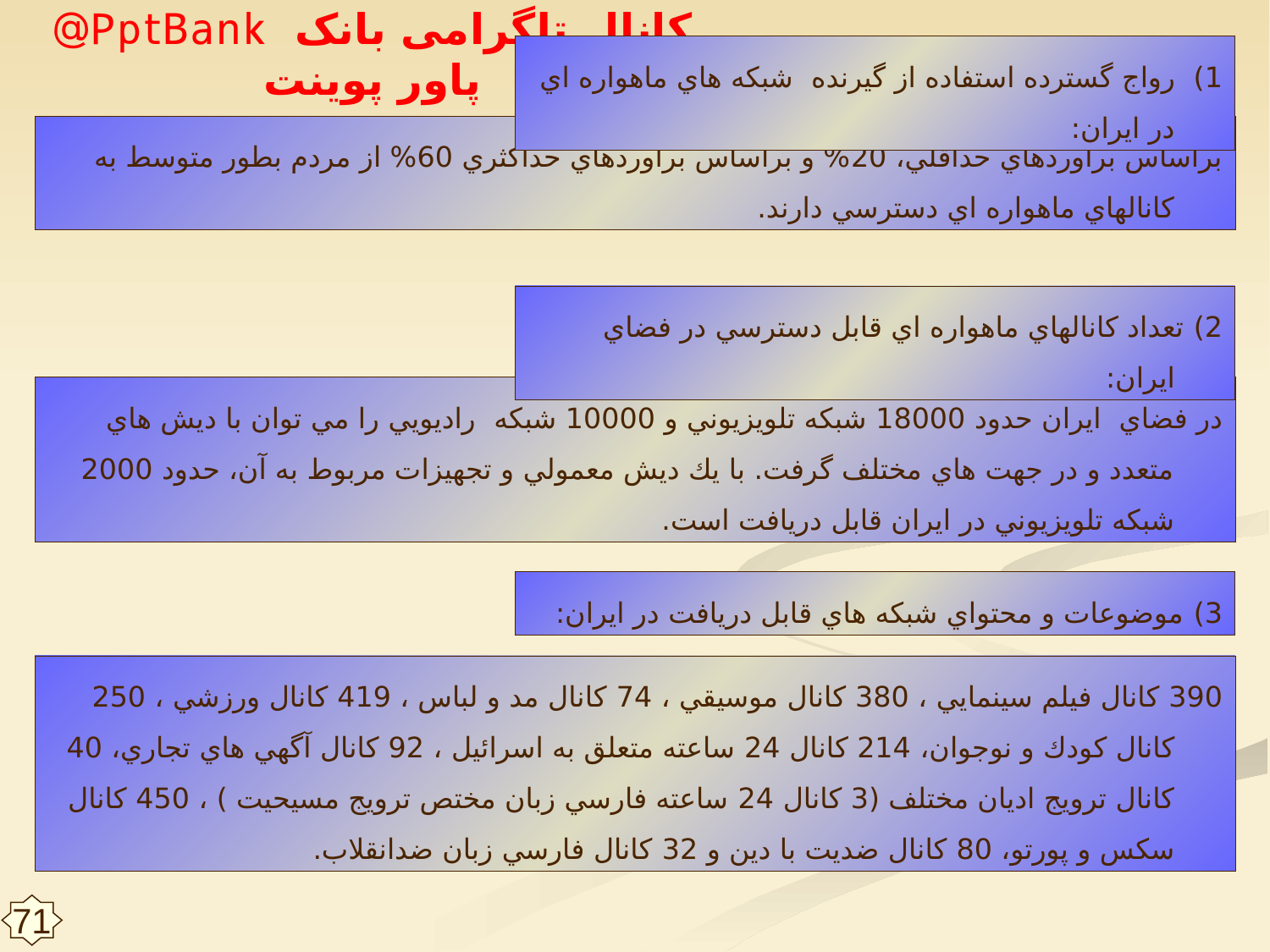

1)  رواج گسترده استفاده از گيرنده  شبكه هاي ماهواره اي در ايران:
براساس برآوردهاي حداقلي، 20% و براساس برآوردهاي حداكثري 60% از مردم بطور متوسط به كانالهاي ماهواره اي دسترسي دارند.
2) تعداد كانالهاي ماهواره اي قابل دسترسي در فضاي ايران:
در فضاي  ايران حدود 18000 شبكه تلويزيوني و 10000 شبكه  راديويي را مي توان با ديش هاي متعدد و در جهت هاي مختلف گرفت. با يك ديش معمولي و تجهيزات مربوط به آن، حدود 2000 شبكه تلويزيوني در ايران قابل دريافت است.
3) موضوعات و محتواي شبكه هاي قابل دريافت در ايران:
390 كانال فيلم سينمايي ، 380 كانال موسيقي ، 74 كانال مد و لباس ، 419 كانال ورزشي ، 250 كانال كودك و نوجوان، 214 كانال 24 ساعته متعلق به اسرائيل ، 92 كانال آگهي هاي تجاري، 40 كانال ترويج اديان مختلف (3 كانال 24 ساعته فارسي زبان مختص ترويج مسيحيت ) ، 450 كانال سكس و پورتو، 80 كانال ضديت با دين و 32 كانال فارسي زبان ضدانقلاب.
71